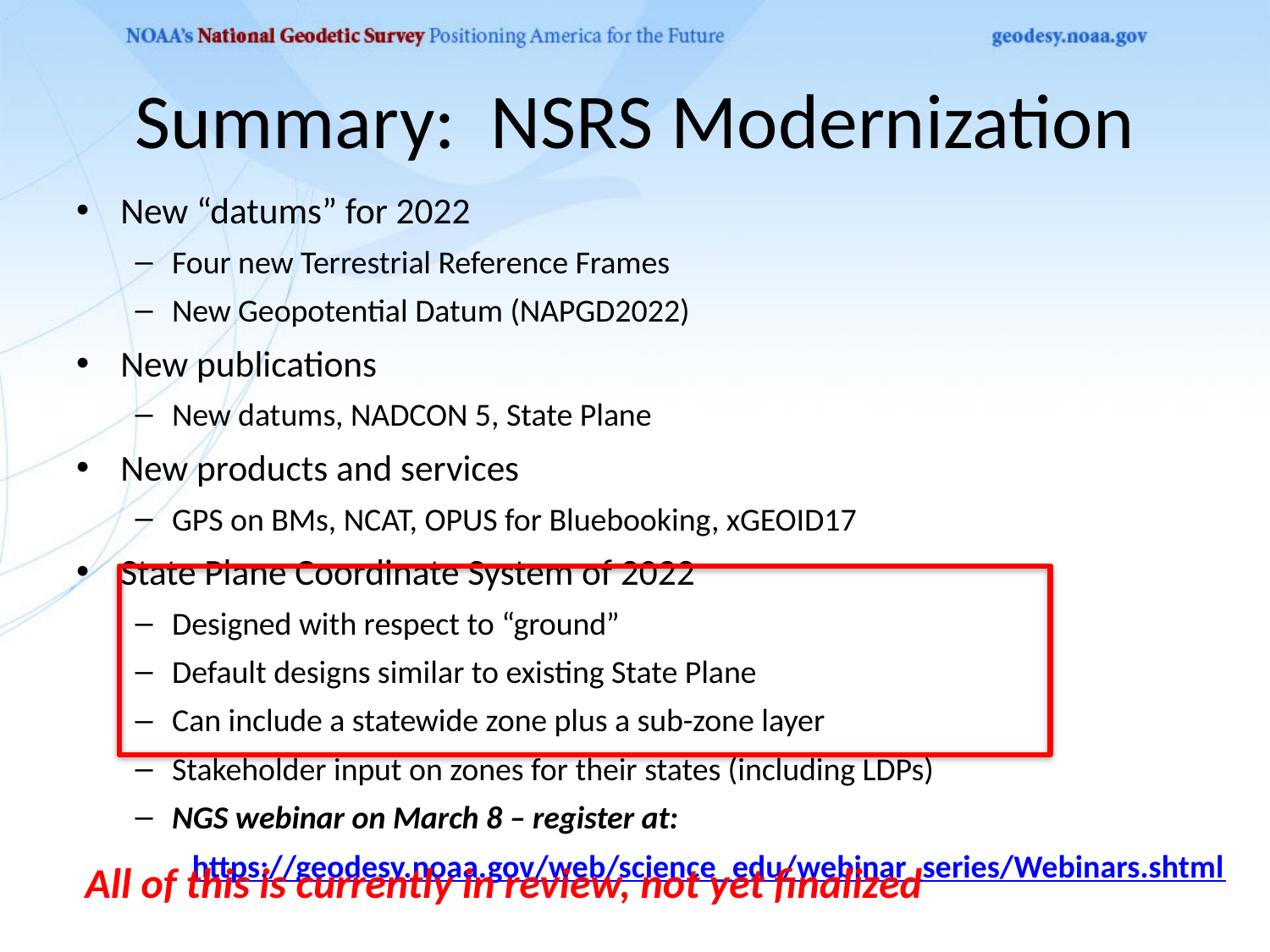

# Summary:  NSRS Modernization
New “datums” for 2022
Four new Terrestrial Reference Frames
New Geopotential Datum (NAPGD2022)
New publications
New datums, NADCON 5, State Plane
New products and services
GPS on BMs, NCAT, OPUS for Bluebooking, xGEOID17
State Plane Coordinate System of 2022
Designed with respect to “ground”
Default designs similar to existing State Plane
Can include a statewide zone plus a sub-zone layer
Stakeholder input on zones for their states (including LDPs)
NGS webinar on March 8 – register at:
https://geodesy.noaa.gov/web/science_edu/webinar_series/Webinars.shtml

All of this is currently in review, not yet finalized